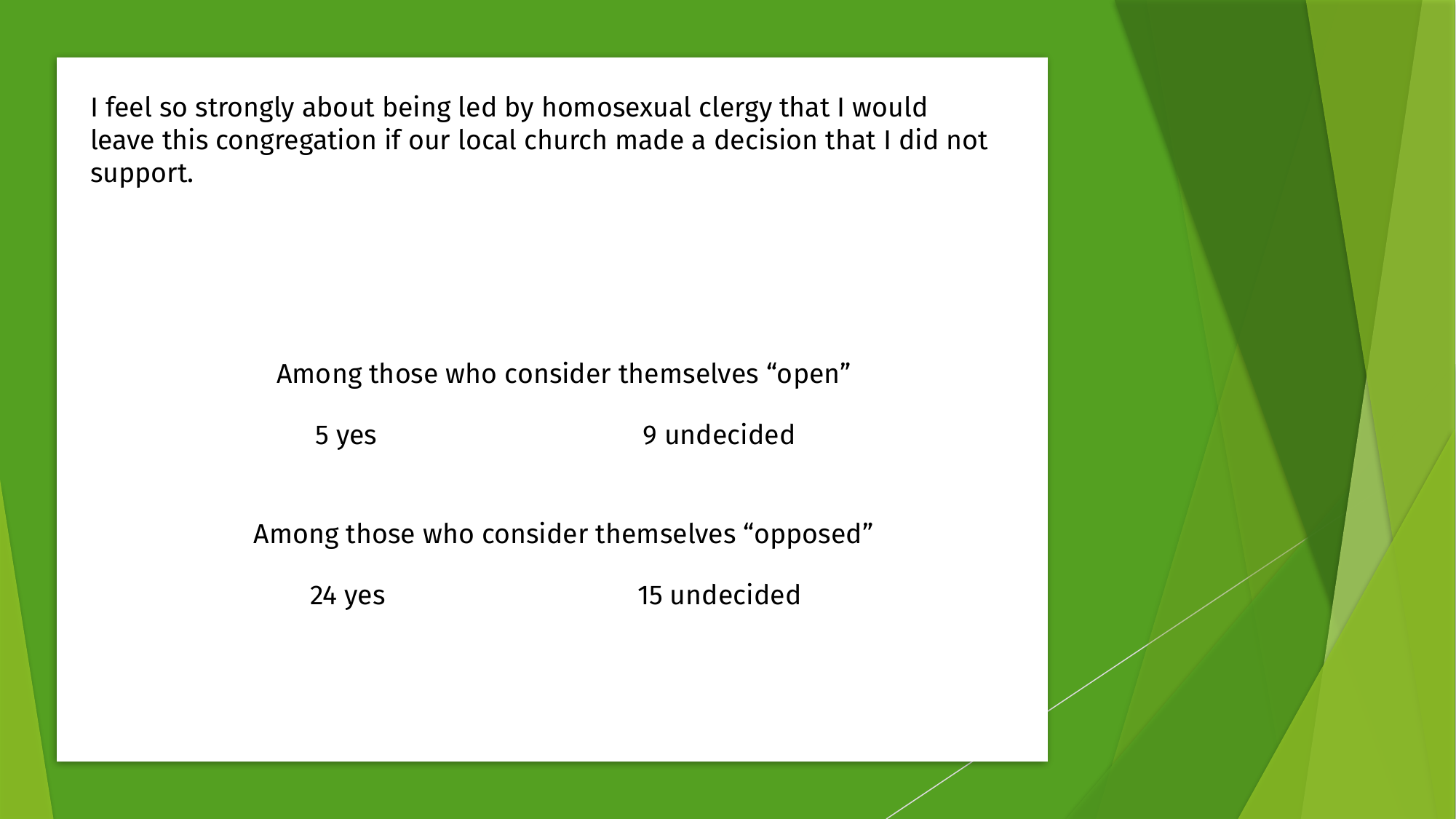

I feel so strongly about being led by homosexual clergy that I would leave this congregation if our local church made a decision that I did not support.
Among those who consider themselves “open”
5 yes			9 undecided
Among those who consider themselves “opposed”
24 yes			15 undecided